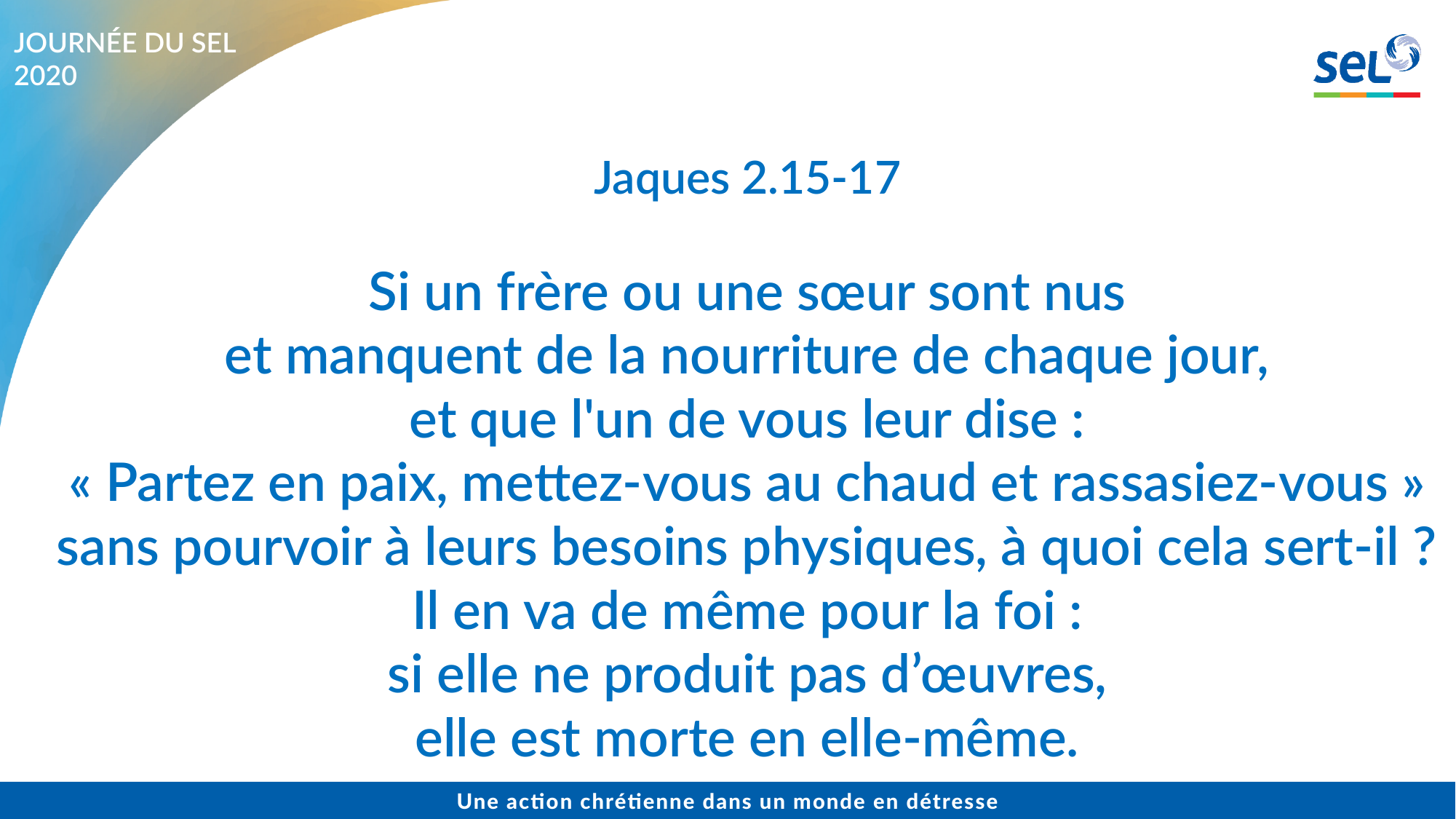

Jaques 2.15-17

Si un frère ou une sœur sont nus
et manquent de la nourriture de chaque jour,
et que l'un de vous leur dise :
« Partez en paix, mettez-vous au chaud et rassasiez-vous »
sans pourvoir à leurs besoins physiques, à quoi cela sert-il ?
Il en va de même pour la foi :
si elle ne produit pas d’œuvres,
elle est morte en elle-même.